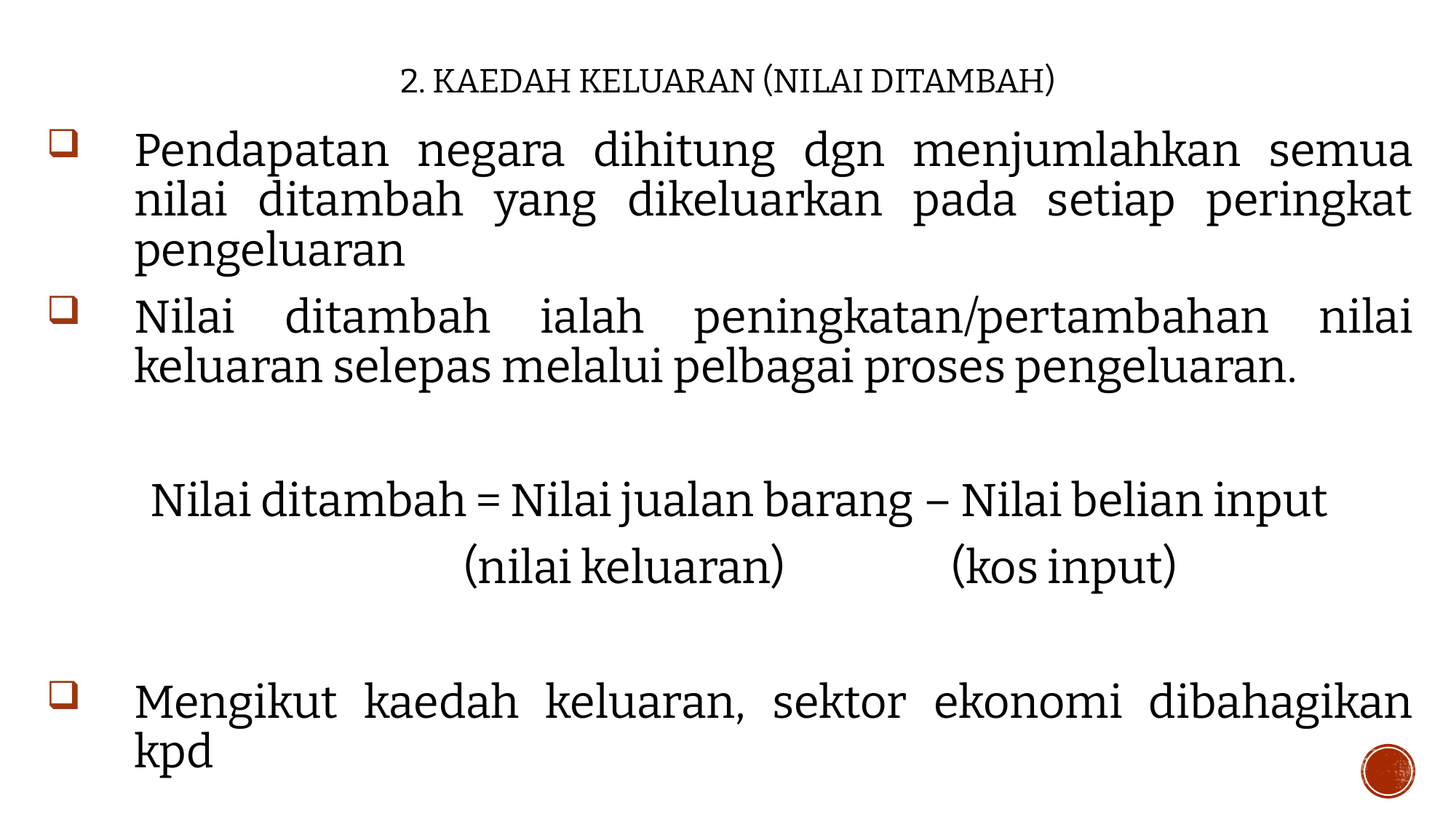

# 2. Kaedah Keluaran (nilai ditambah)
Pendapatan negara dihitung dgn menjumlahkan semua nilai ditambah yang dikeluarkan pada setiap peringkat pengeluaran
Nilai ditambah ialah peningkatan/pertambahan nilai keluaran selepas melalui pelbagai proses pengeluaran.

         	Nilai ditambah = Nilai jualan barang – Nilai belian input
                                             (nilai keluaran)                  (kos input)

Mengikut kaedah keluaran, sektor ekonomi dibahagikan kpd